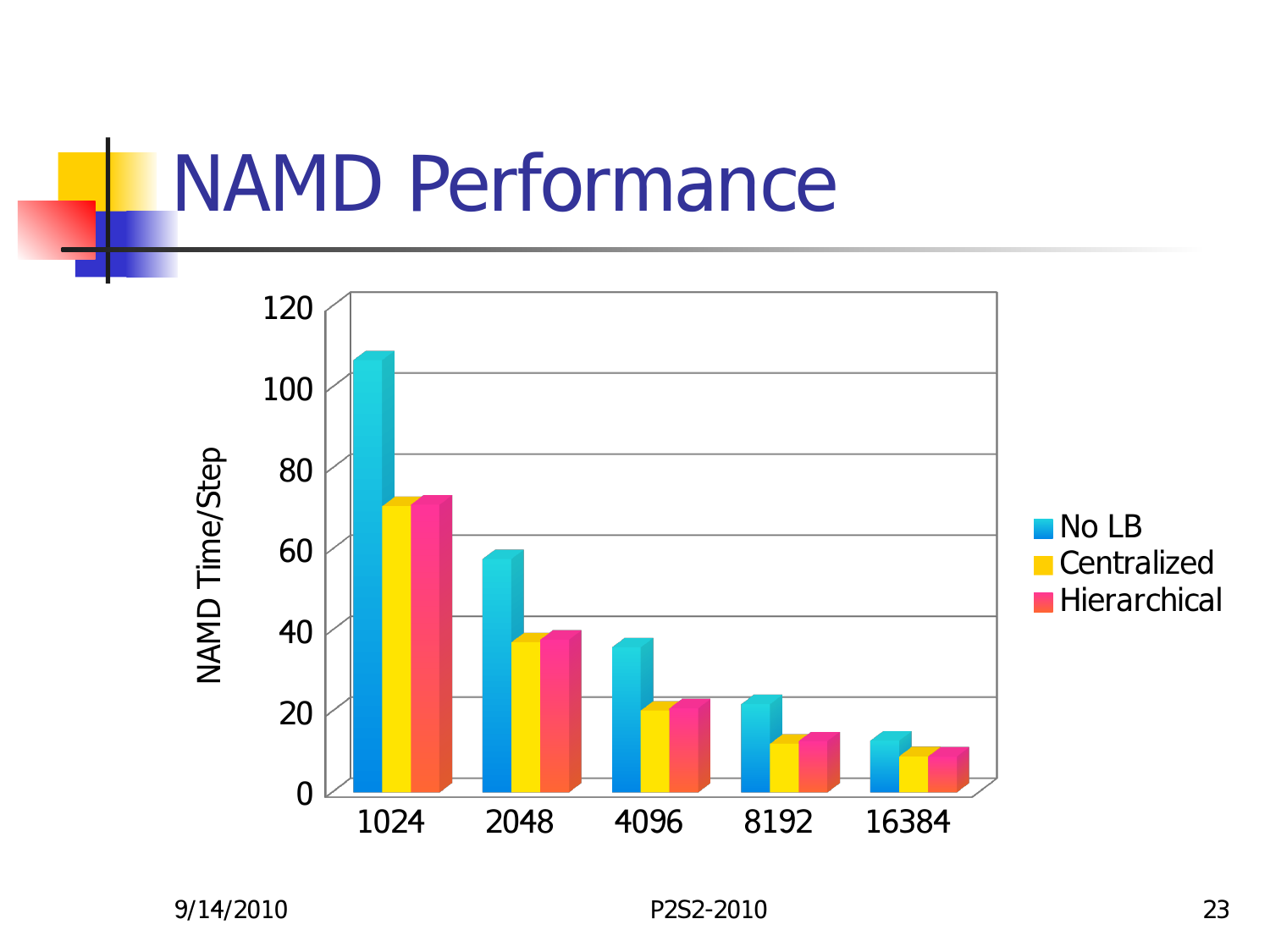

# NAMD Performance

[unsupported chart]

9/14/2010
P2S2-2010
23